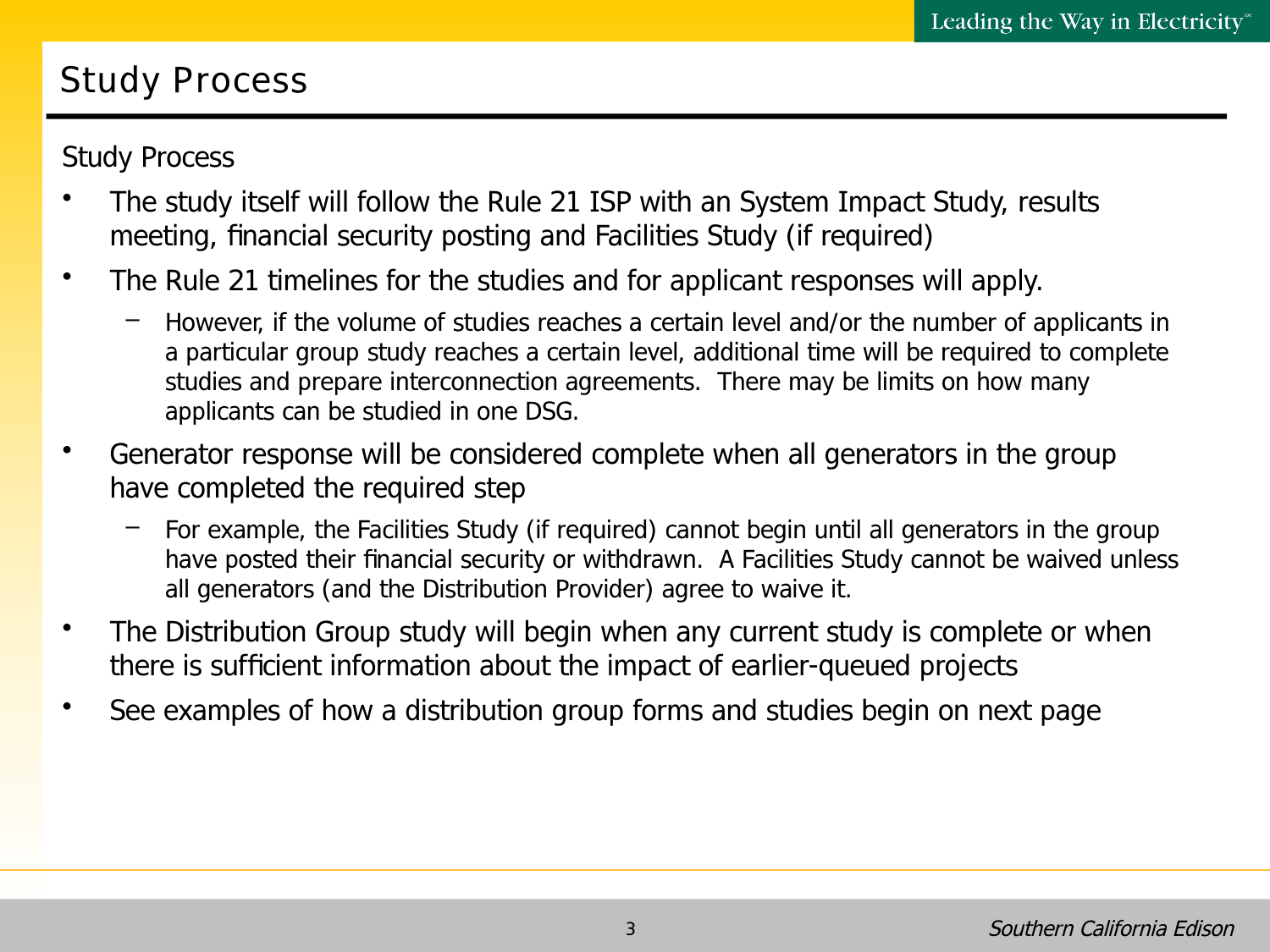

# Study Process
Study Process
The study itself will follow the Rule 21 ISP with an System Impact Study, results meeting, financial security posting and Facilities Study (if required)
The Rule 21 timelines for the studies and for applicant responses will apply.
However, if the volume of studies reaches a certain level and/or the number of applicants in a particular group study reaches a certain level, additional time will be required to complete studies and prepare interconnection agreements.  There may be limits on how many applicants can be studied in one DSG.
Generator response will be considered complete when all generators in the group have completed the required step
For example, the Facilities Study (if required) cannot begin until all generators in the group have posted their financial security or withdrawn.  A Facilities Study cannot be waived unless all generators (and the Distribution Provider) agree to waive it.
The Distribution Group study will begin when any current study is complete or when there is sufficient information about the impact of earlier-queued projects
See examples of how a distribution group forms and studies begin on next page
3